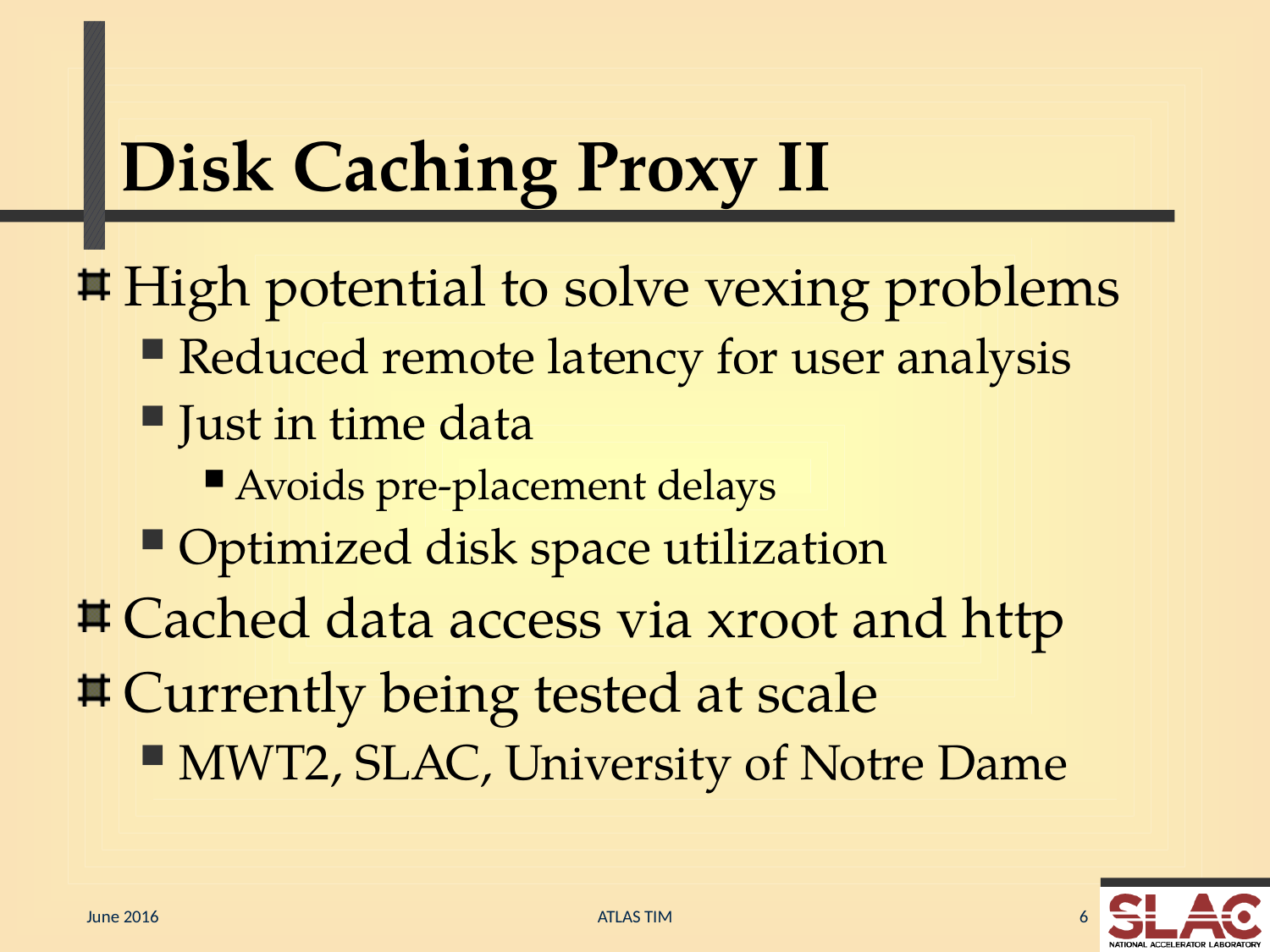

# Disk Caching Proxy II
High potential to solve vexing problems
Reduced remote latency for user analysis
Just in time data
Avoids pre-placement delays
Optimized disk space utilization
Cached data access via xroot and http
Currently being tested at scale
MWT2, SLAC, University of Notre Dame